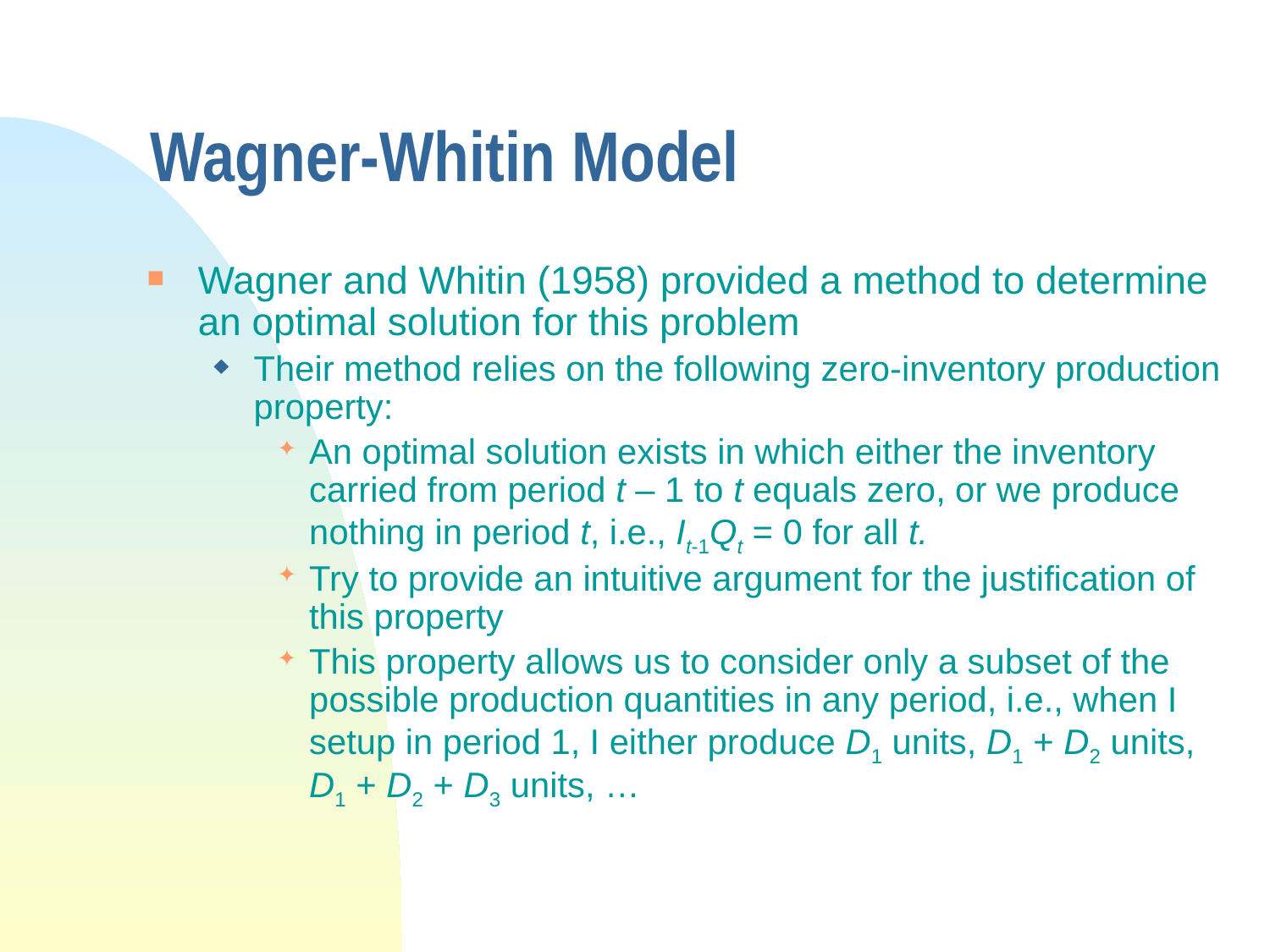

# Wagner-Whitin Model
Wagner and Whitin (1958) provided a method to determine an optimal solution for this problem
Their method relies on the following zero-inventory production property:
An optimal solution exists in which either the inventory carried from period t – 1 to t equals zero, or we produce nothing in period t, i.e., It-1Qt = 0 for all t.
Try to provide an intuitive argument for the justification of this property
This property allows us to consider only a subset of the possible production quantities in any period, i.e., when I setup in period 1, I either produce D1 units, D1 + D2 units, D1 + D2 + D3 units, …